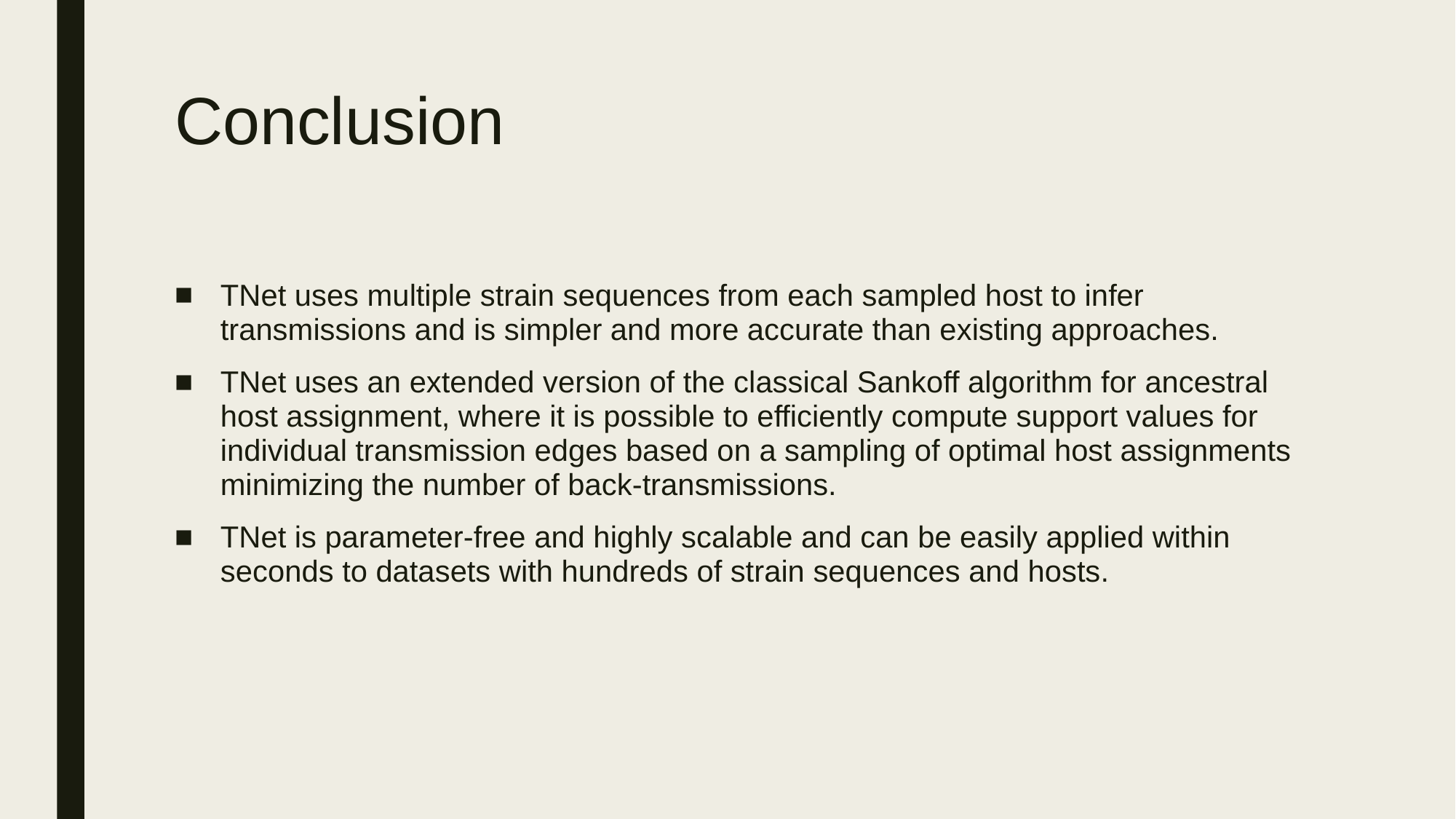

# Conclusion
TNet uses multiple strain sequences from each sampled host to infer transmissions and is simpler and more accurate than existing approaches.
TNet uses an extended version of the classical Sankoff algorithm for ancestral host assignment, where it is possible to efficiently compute support values for individual transmission edges based on a sampling of optimal host assignments minimizing the number of back-transmissions.
TNet is parameter-free and highly scalable and can be easily applied within seconds to datasets with hundreds of strain sequences and hosts.